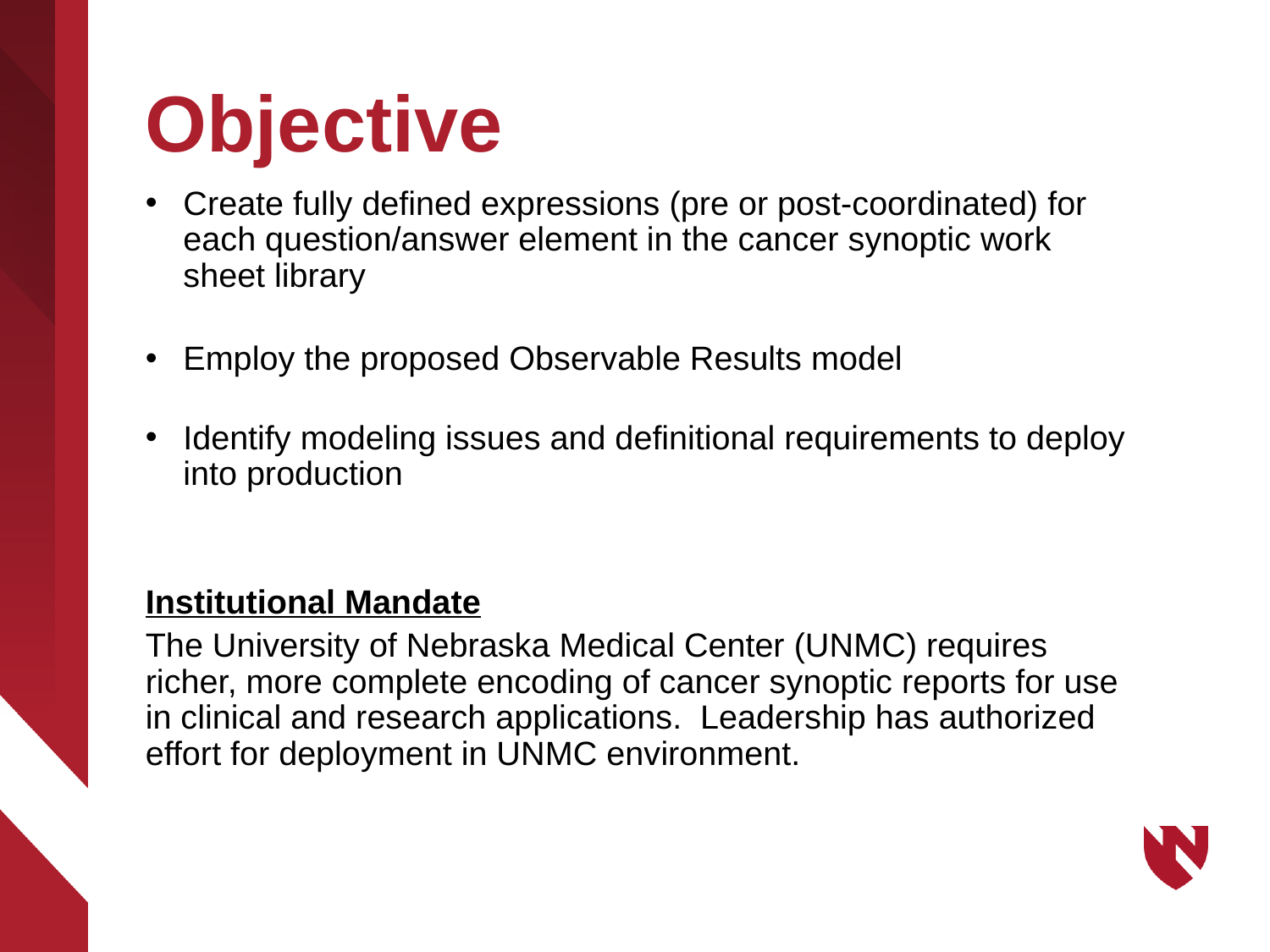

# Objective
Create fully defined expressions (pre or post-coordinated) for each question/answer element in the cancer synoptic work sheet library
Employ the proposed Observable Results model
Identify modeling issues and definitional requirements to deploy into production

Institutional Mandate
The University of Nebraska Medical Center (UNMC) requires richer, more complete encoding of cancer synoptic reports for use in clinical and research applications.  Leadership has authorized effort for deployment in UNMC environment.